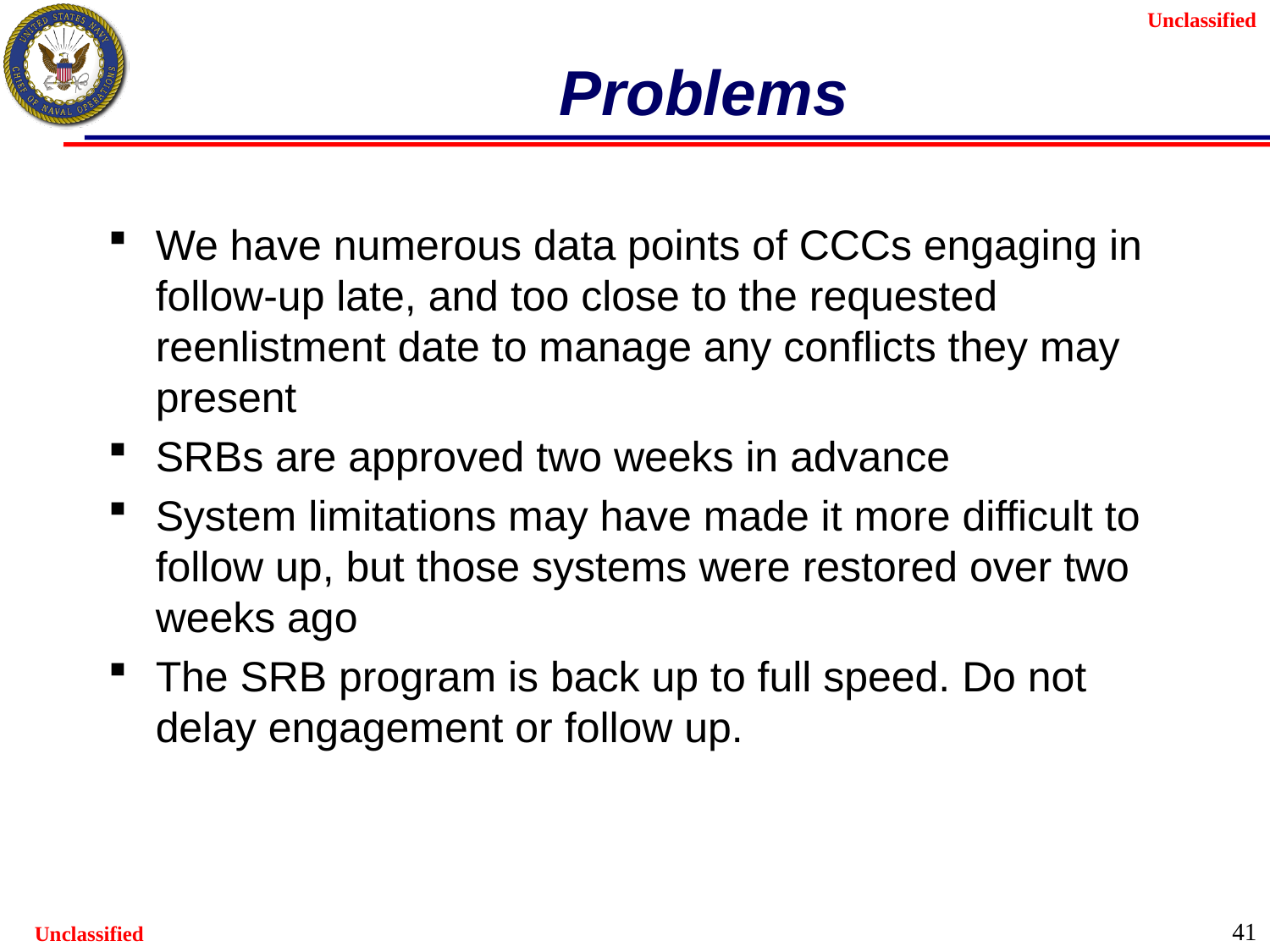

# Problems
We have numerous data points of CCCs engaging in follow-up late, and too close to the requested reenlistment date to manage any conflicts they may present
SRBs are approved two weeks in advance
System limitations may have made it more difficult to follow up, but those systems were restored over two weeks ago
The SRB program is back up to full speed. Do not delay engagement or follow up.
41